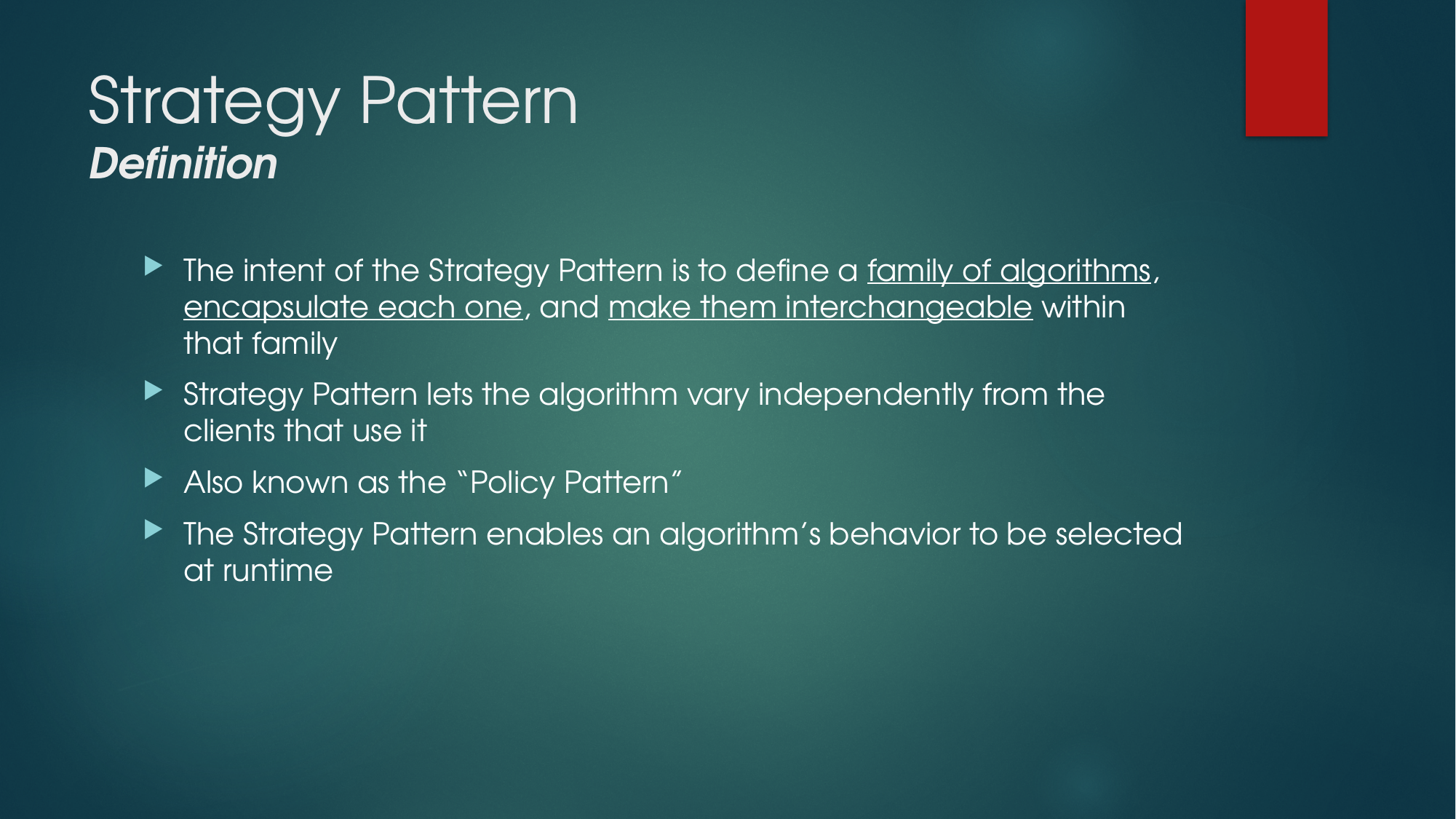

# Strategy Pattern Definition
The intent of the Strategy Pattern is to define a family of algorithms, encapsulate each one, and make them interchangeable within that family
Strategy Pattern lets the algorithm vary independently from the clients that use it
Also known as the “Policy Pattern”
The Strategy Pattern enables an algorithm’s behavior to be selected at runtime